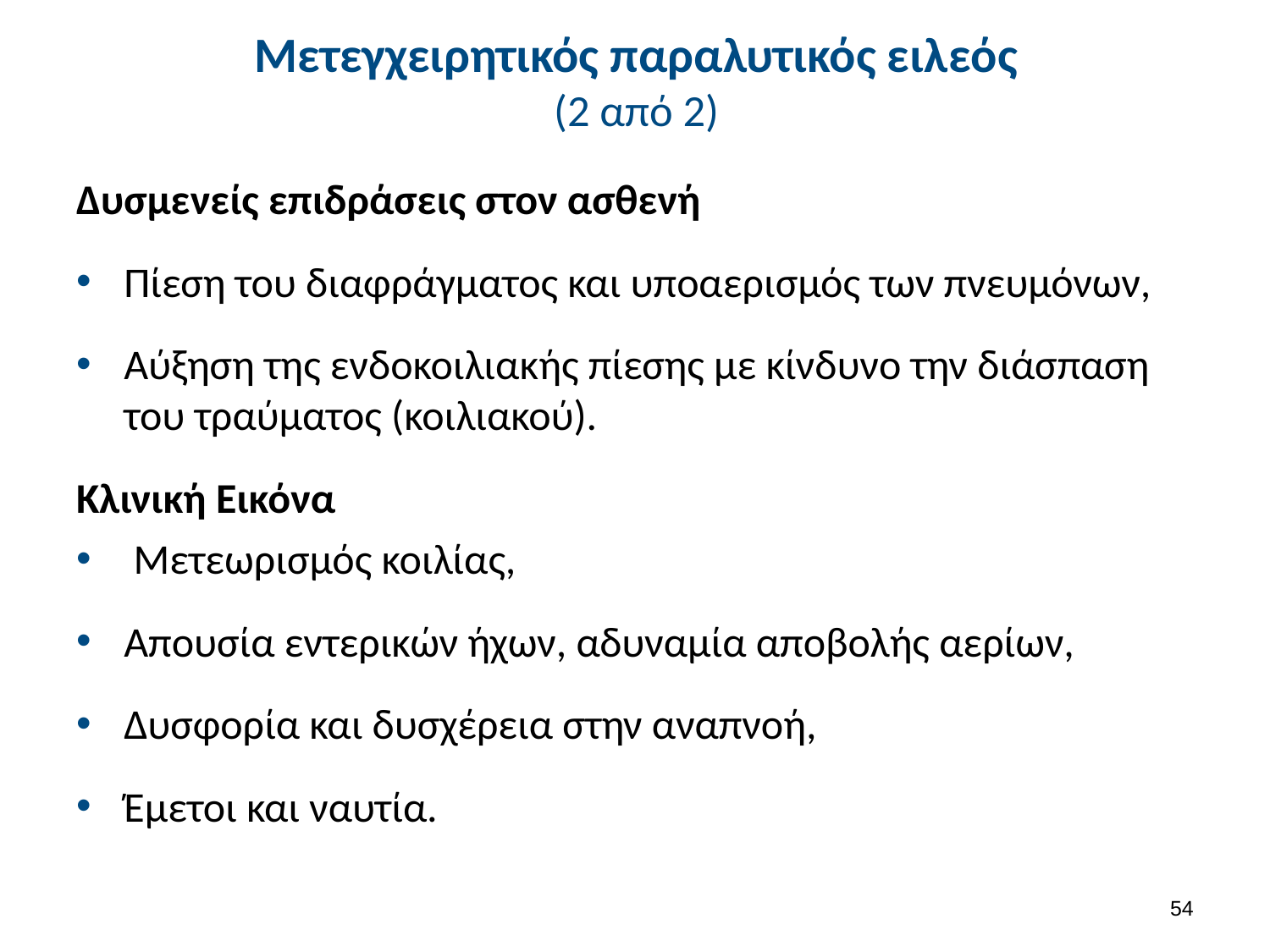

# Μετεγχειρητικός παραλυτικός ειλεός (2 από 2)
Δυσμενείς επιδράσεις στον ασθενή
Πίεση του διαφράγματος και υποαερισμός των πνευμόνων,
Αύξηση της ενδοκοιλιακής πίεσης με κίνδυνο την διάσπαση του τραύματος (κοιλιακού).
Κλινική Εικόνα
 Mετεωρισμός κοιλίας,
Απουσία εντερικών ήχων, αδυναμία αποβολής αερίων,
Δυσφορία και δυσχέρεια στην αναπνοή,
Έμετοι και ναυτία.

54